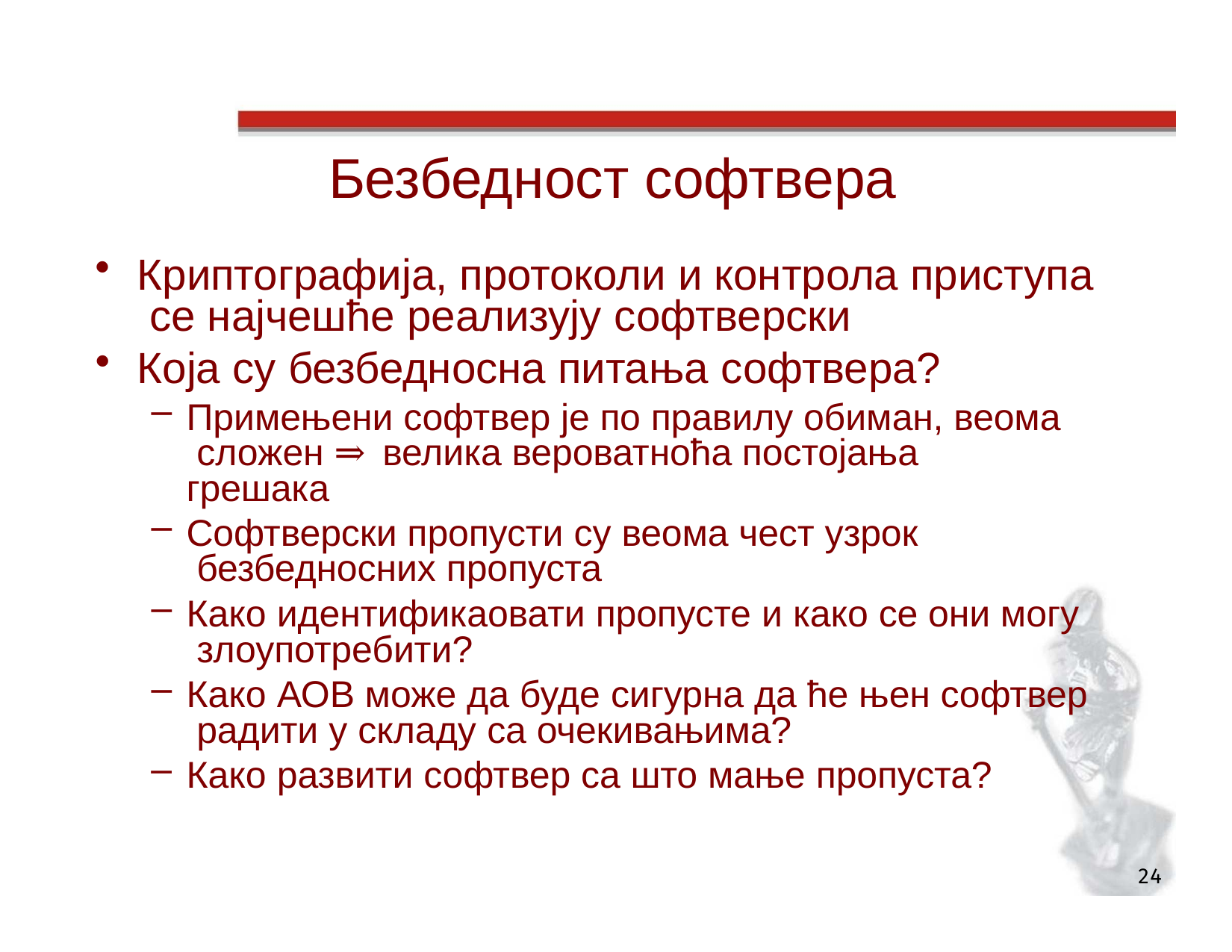

# Безбедност софтвера
Криптографија, протоколи и контрола приступа  се најчешће реализују софтверски
Која су безбедносна питања софтвера?
Примењени софтвер је по правилу обиман, веома  сложен ⇒ велика вероватноћа постојања грешака
Софтверски пропусти су веома чест узрок  безбедносних пропуста
Како идентификаовати пропусте и како се они могу  злоупотребити?
Како АОВ може да буде сигурна да ће њен софтвер  радити у складу са очекивањима?
Како развити софтвер са што мање пропуста?

24